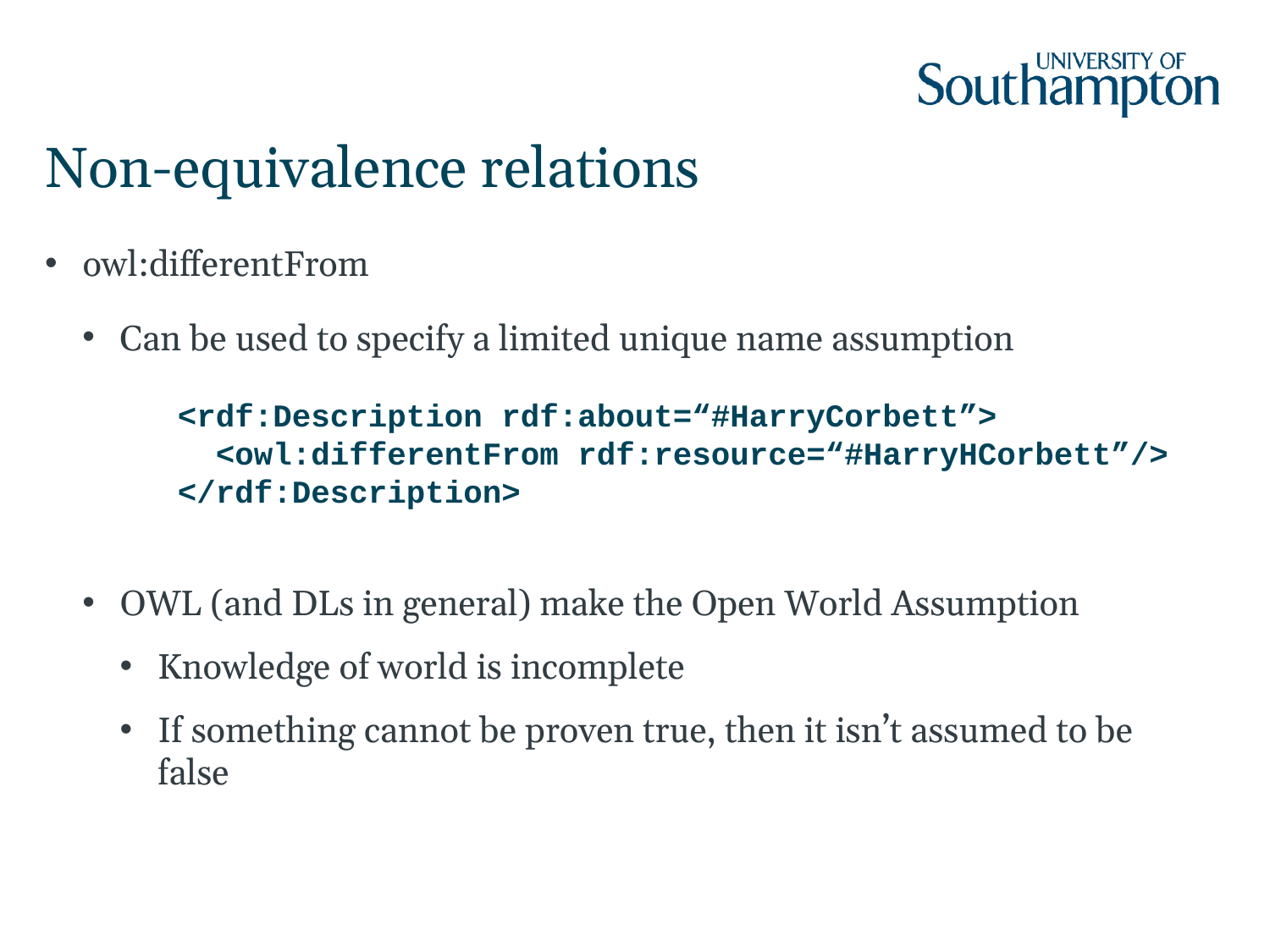

# Non-equivalence relations
owl:differentFrom
Can be used to specify a limited unique name assumption

OWL (and DLs in general) make the Open World Assumption
Knowledge of world is incomplete
If something cannot be proven true, then it isn’t assumed to be false
<rdf:Description rdf:about=“#HarryCorbett”>
  <owl:differentFrom rdf:resource=“#HarryHCorbett”/>
</rdf:Description>